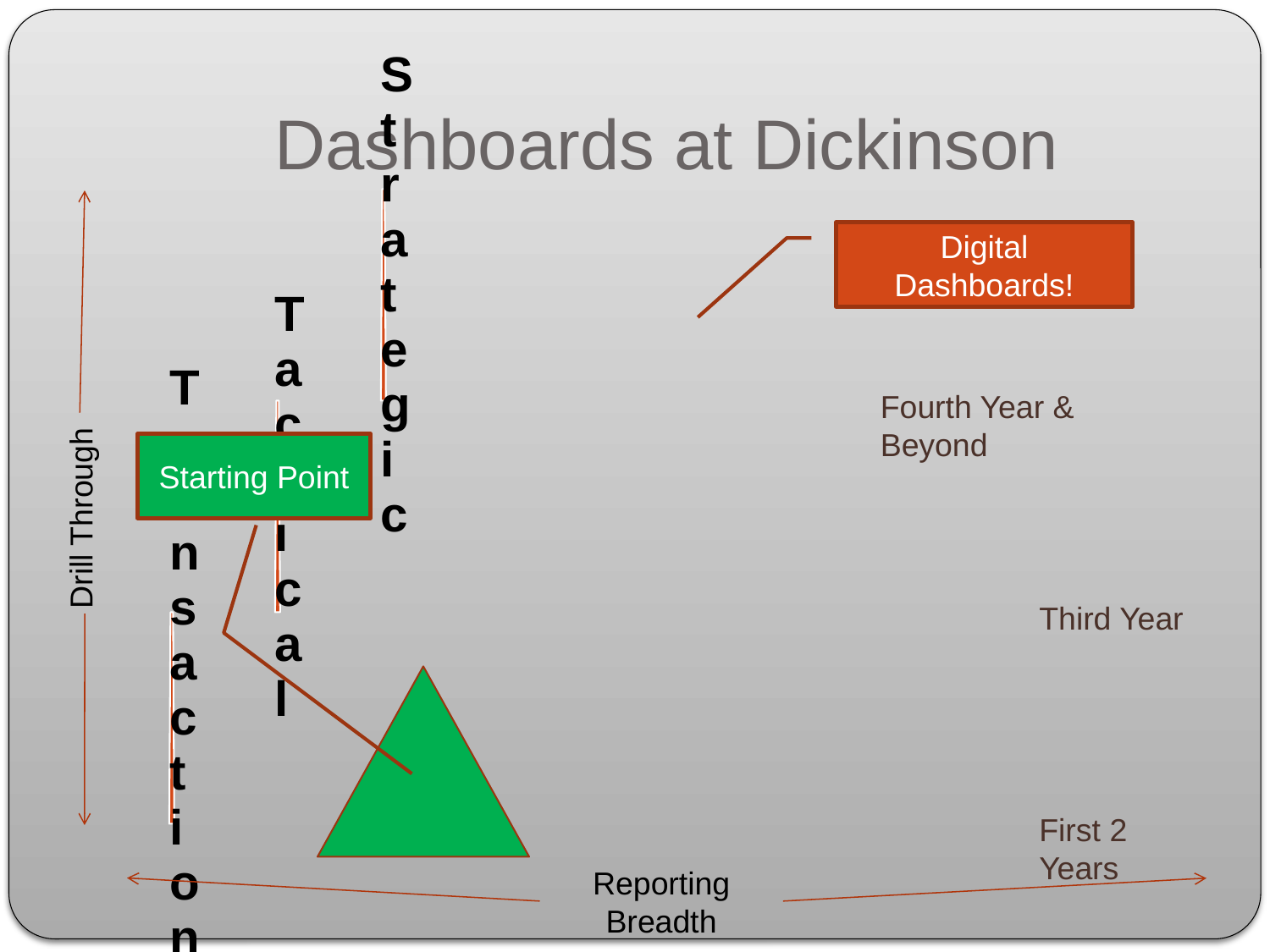

# Dashboards at Dickinson

Digital Dashboards!
Fourth Year & Beyond
Starting Point
Drill Through
Third Year

First 2 Years
Reporting Breadth